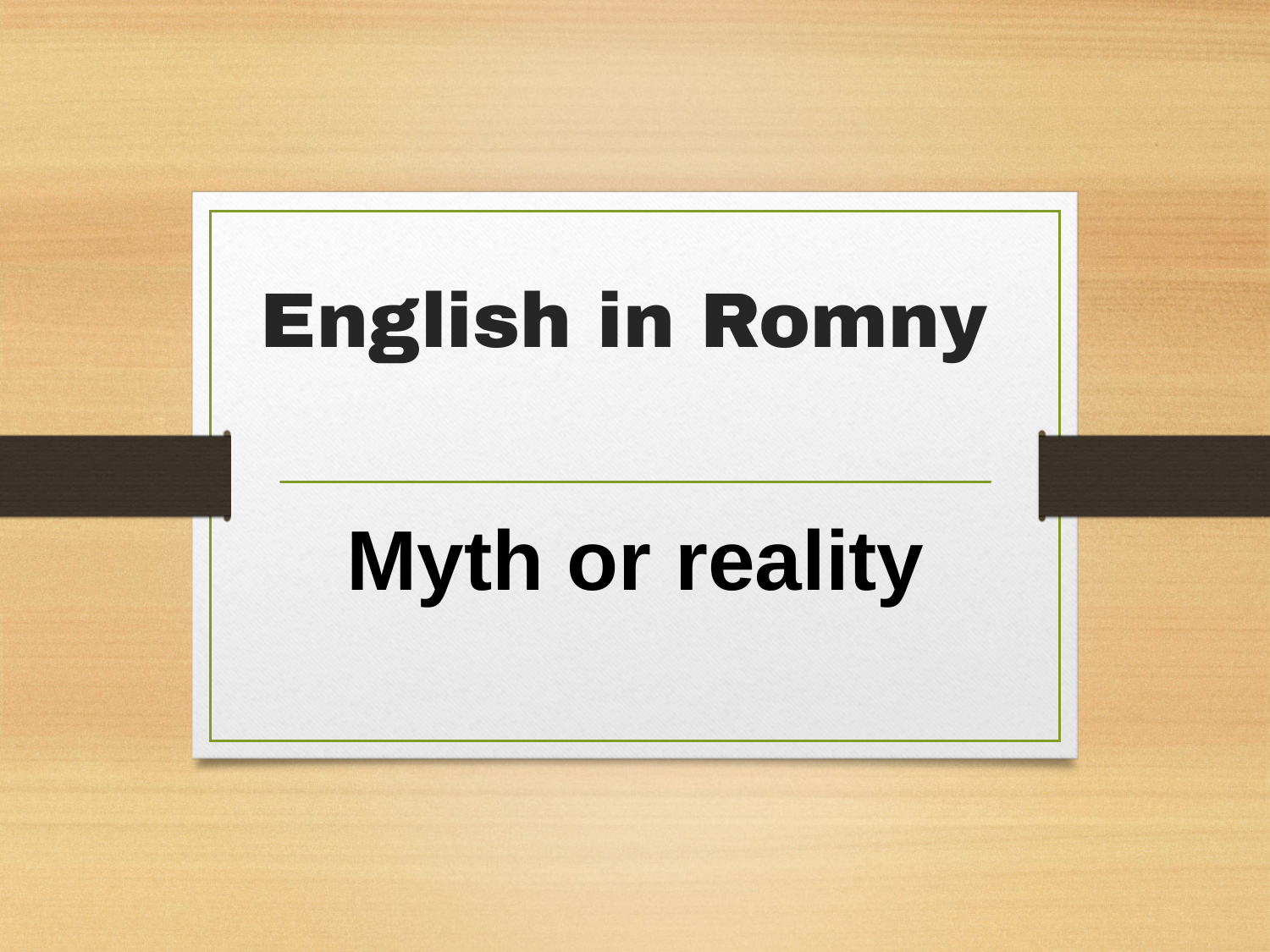

# English in Romny
Myth or reality